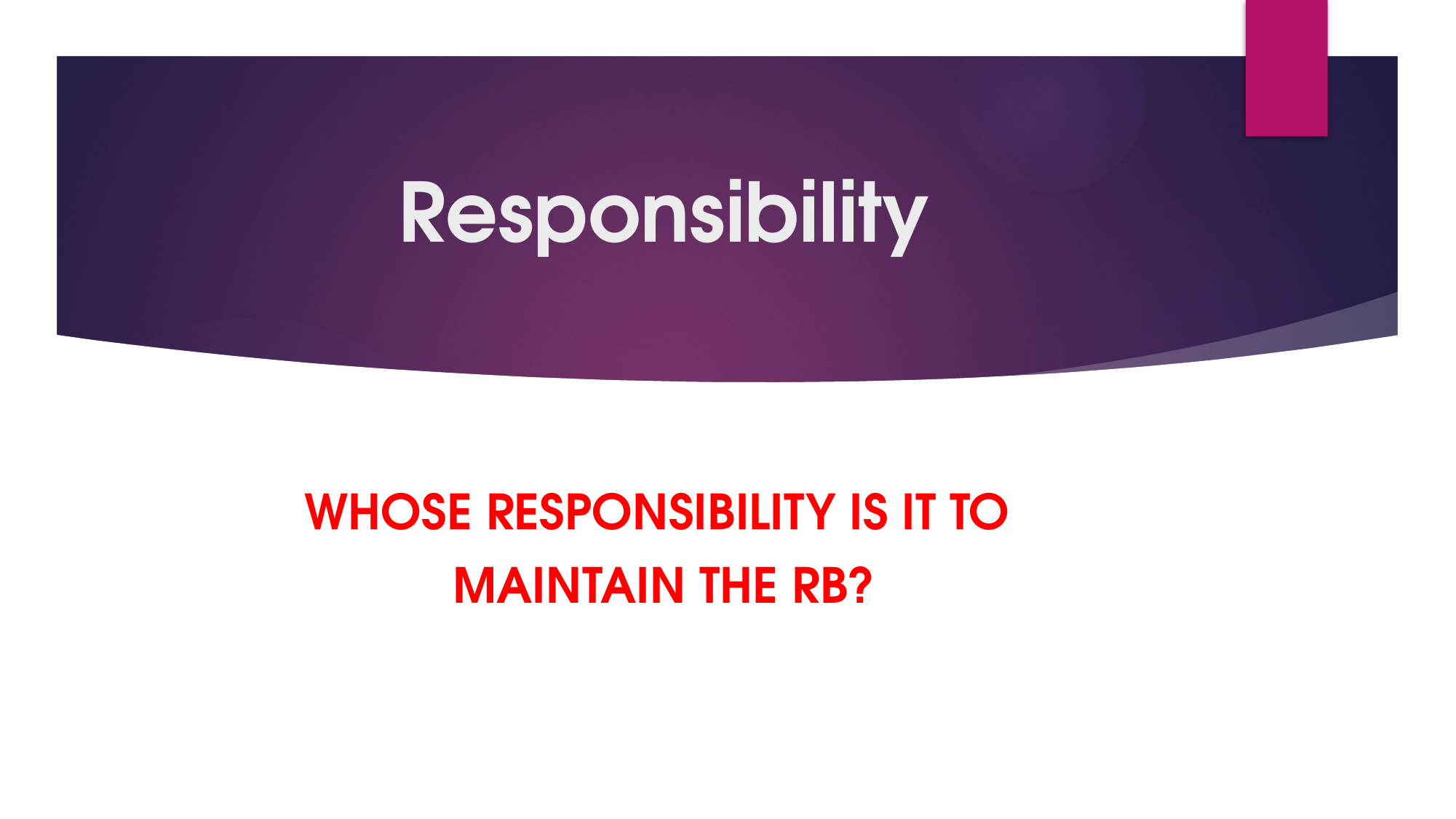

# Responsibility
WHOSE RESPONSIBILITY IS IT TO
MAINTAIN THE RB?